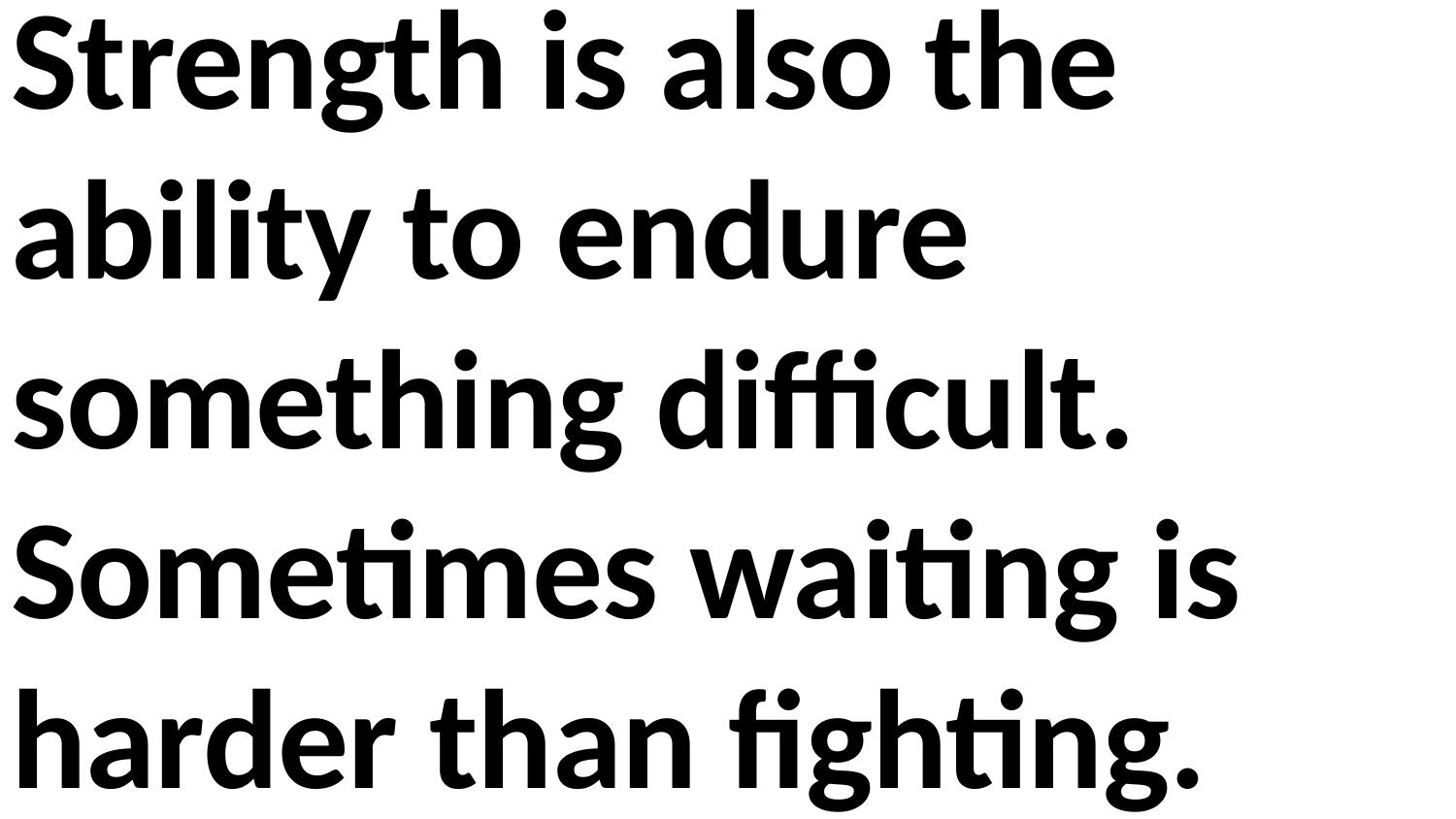

Strength is also the ability to endure something difficult.  Sometimes waiting is harder than fighting.